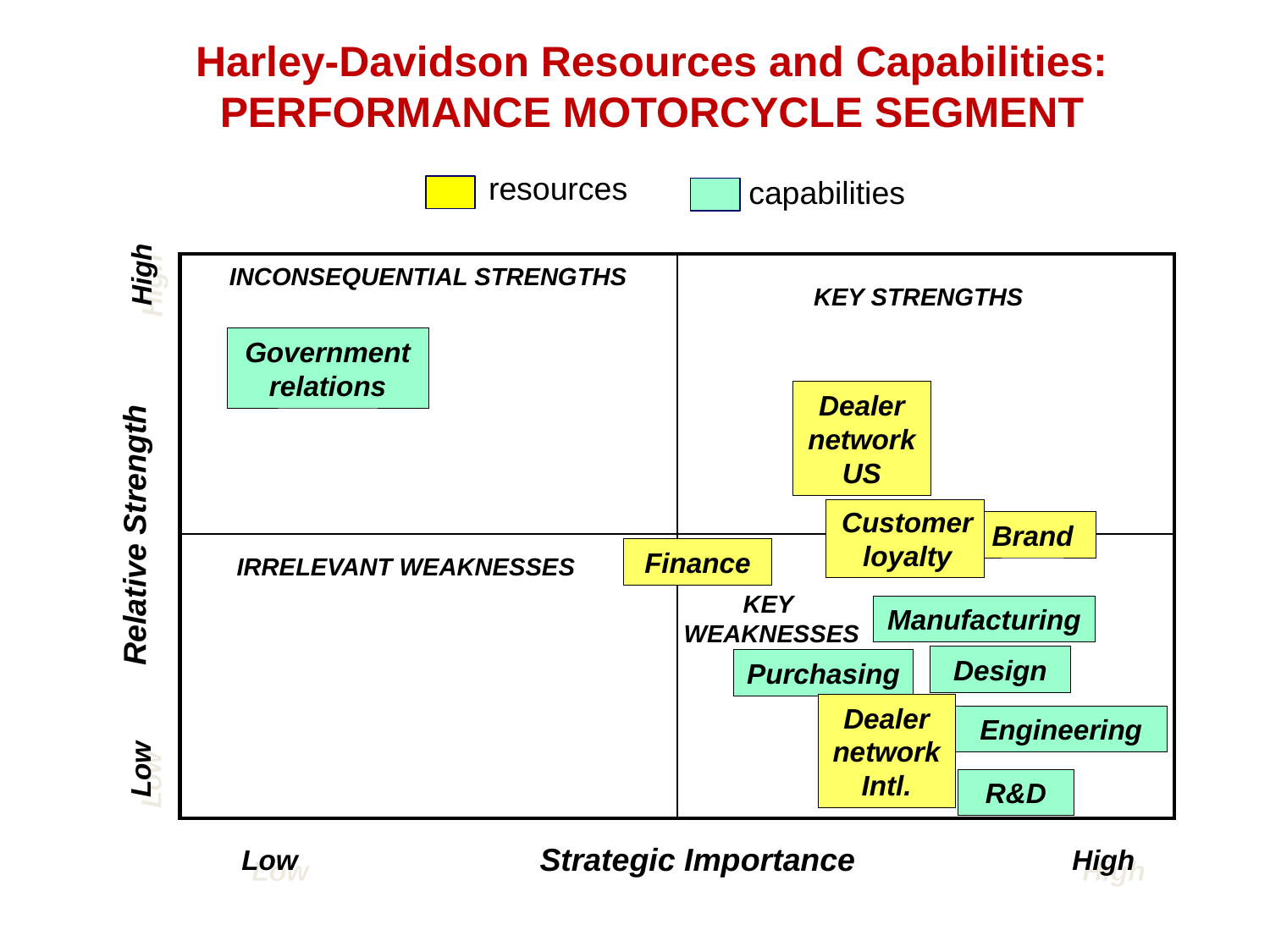

# Harley-Davidson Resources and Capabilities: PERFORMANCE MOTORCYCLE SEGMENT
resources
capabilities

High
|  |  |
| --- | --- |
|  |  |
INCONSEQUENTIAL STRENGTHS
KEY STRENGTHS
Government relations
Relative Strength
Dealer network
US
Customer loyalty
Brand
Finance
IRRELEVANT WEAKNESSES
KEY
WEAKNESSES
Manufacturing
Design
Purchasing
Dealer network
Intl.
Engineering
Low
R&D
Strategic Importance
Low
High